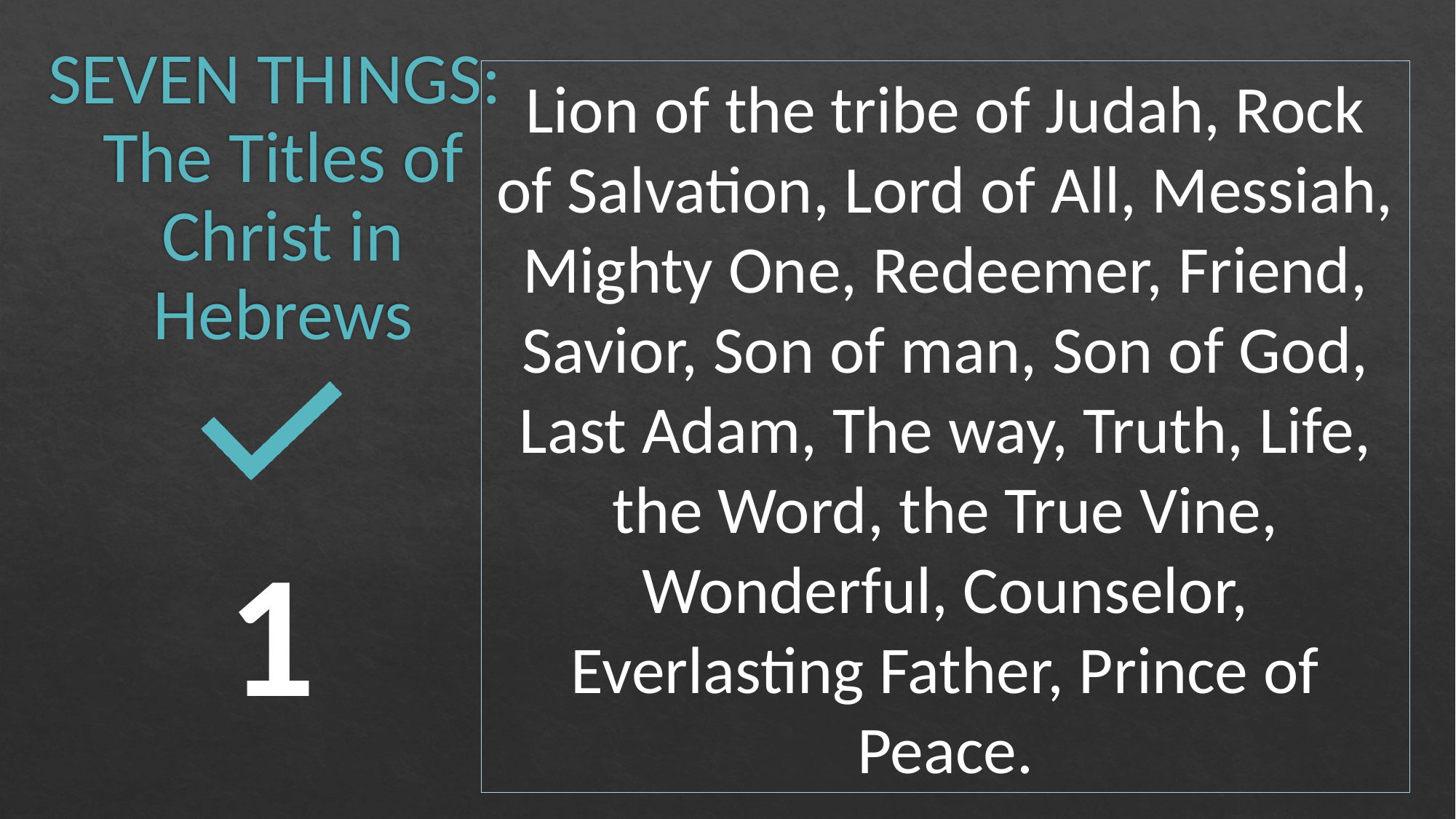

# SEVEN THINGS: The Titles of Christ in Hebrews
Lion of the tribe of Judah, Rock of Salvation, Lord of All, Messiah, Mighty One, Redeemer, Friend, Savior, Son of man, Son of God, Last Adam, The way, Truth, Life, the Word, the True Vine, Wonderful, Counselor, Everlasting Father, Prince of Peace.
1